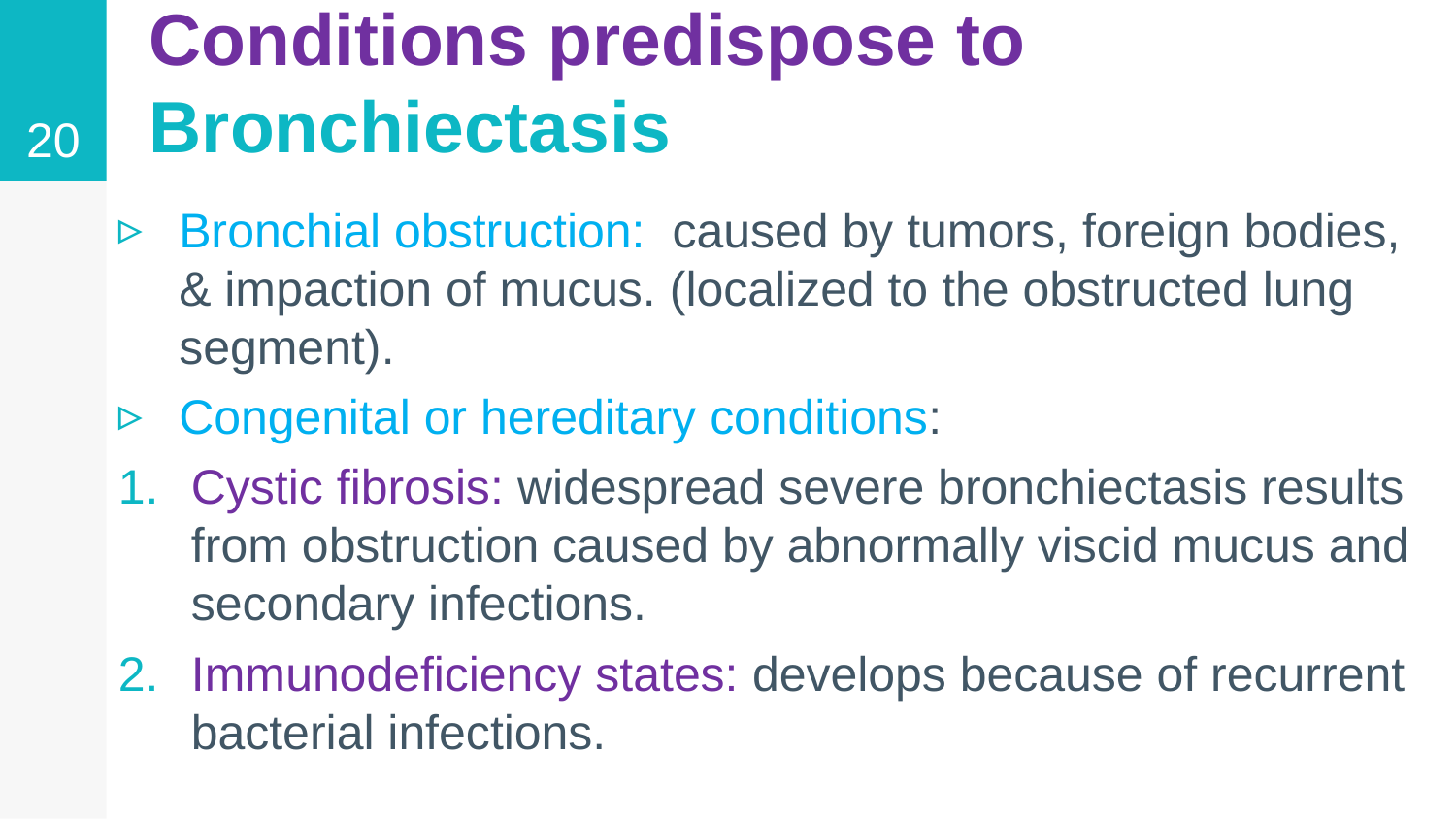

20
# Conditions predispose to Bronchiectasis
Bronchial obstruction:  caused by tumors, foreign bodies, & impaction of mucus. (localized to the obstructed lung segment).
Congenital or hereditary conditions:
Cystic fibrosis: widespread severe bronchiectasis results from obstruction caused by abnormally viscid mucus and secondary infections.
Immunodeficiency states: develops because of recurrent bacterial infections.